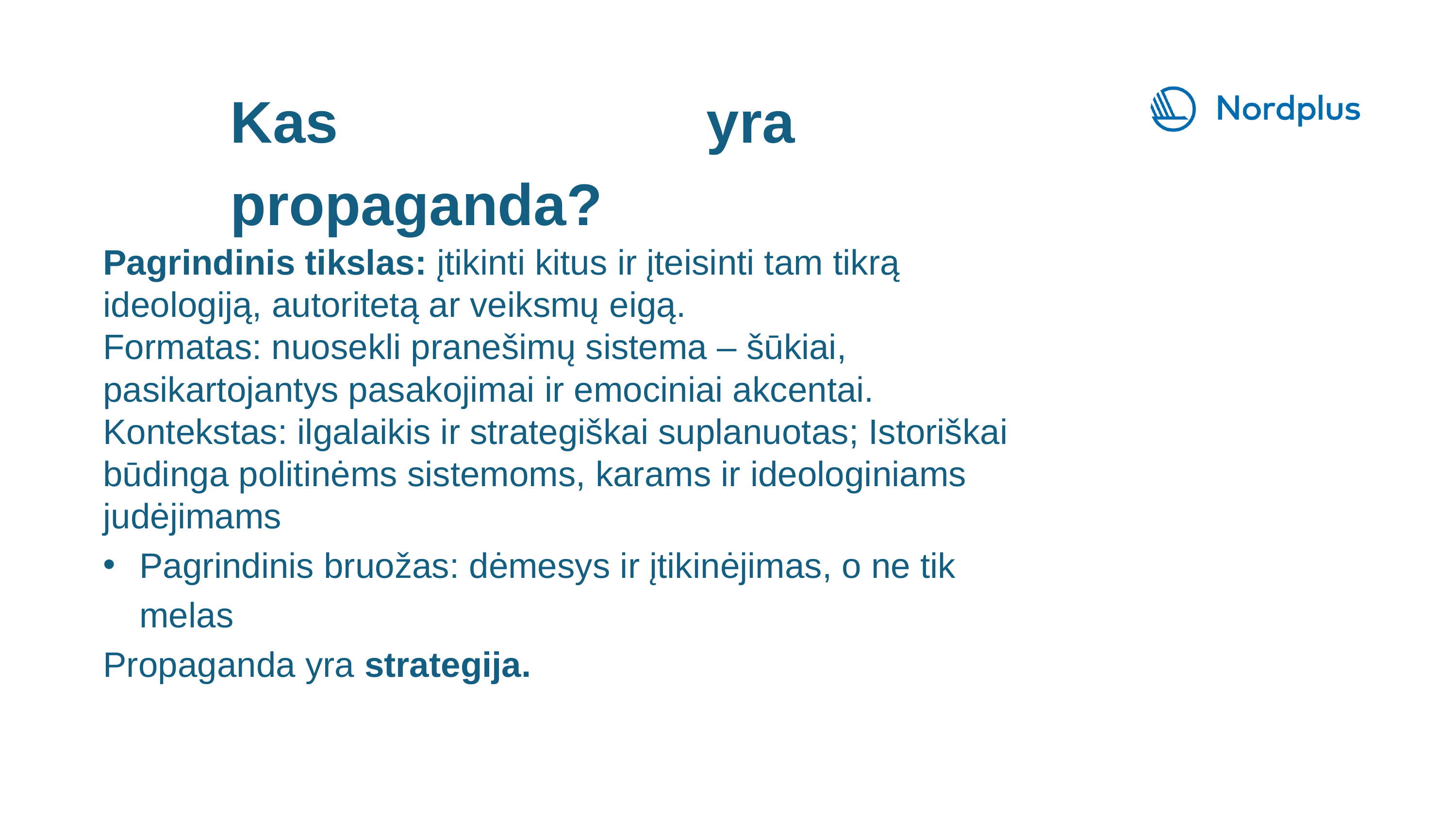

Kas yra propaganda?

Pagrindinis tikslas: įtikinti kitus ir įteisinti tam tikrą ideologiją, autoritetą ar veiksmų eigą.
Formatas: nuosekli pranešimų sistema – šūkiai, pasikartojantys pasakojimai ir emociniai akcentai.
Kontekstas: ilgalaikis ir strategiškai suplanuotas; Istoriškai būdinga politinėms sistemoms, karams ir ideologiniams judėjimams
Pagrindinis bruožas: dėmesys ir įtikinėjimas, o ne tik melas
Propaganda yra strategija.